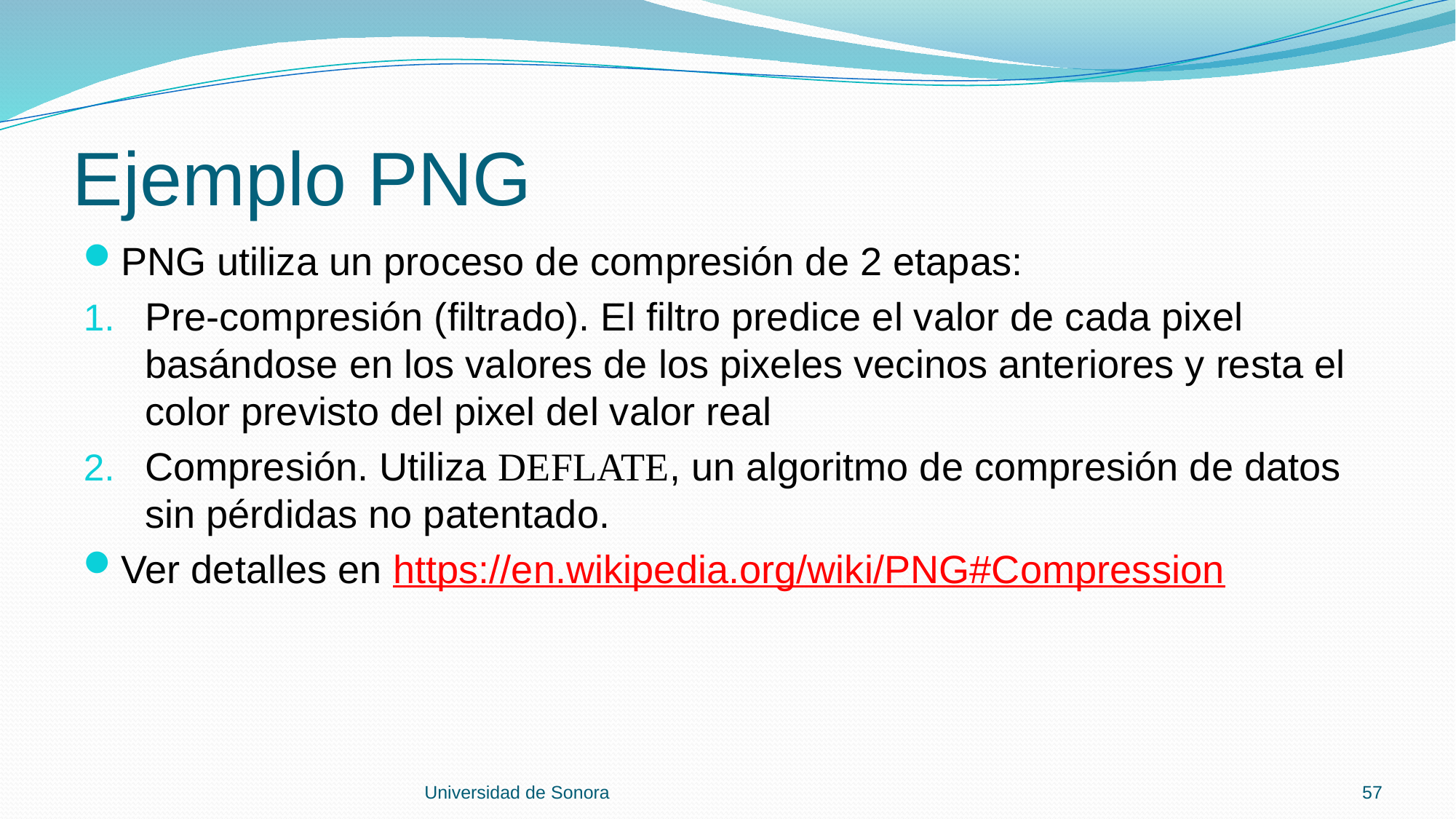

# Ejemplo PNG
PNG utiliza un proceso de compresión de 2 etapas:
Pre-compresión (filtrado). El filtro predice el valor de cada pixel basándose en los valores de los pixeles vecinos anteriores y resta el color previsto del pixel del valor real
Compresión. Utiliza DEFLATE, un algoritmo de compresión de datos sin pérdidas no patentado.
Ver detalles en https://en.wikipedia.org/wiki/PNG#Compression

Universidad de Sonora
57